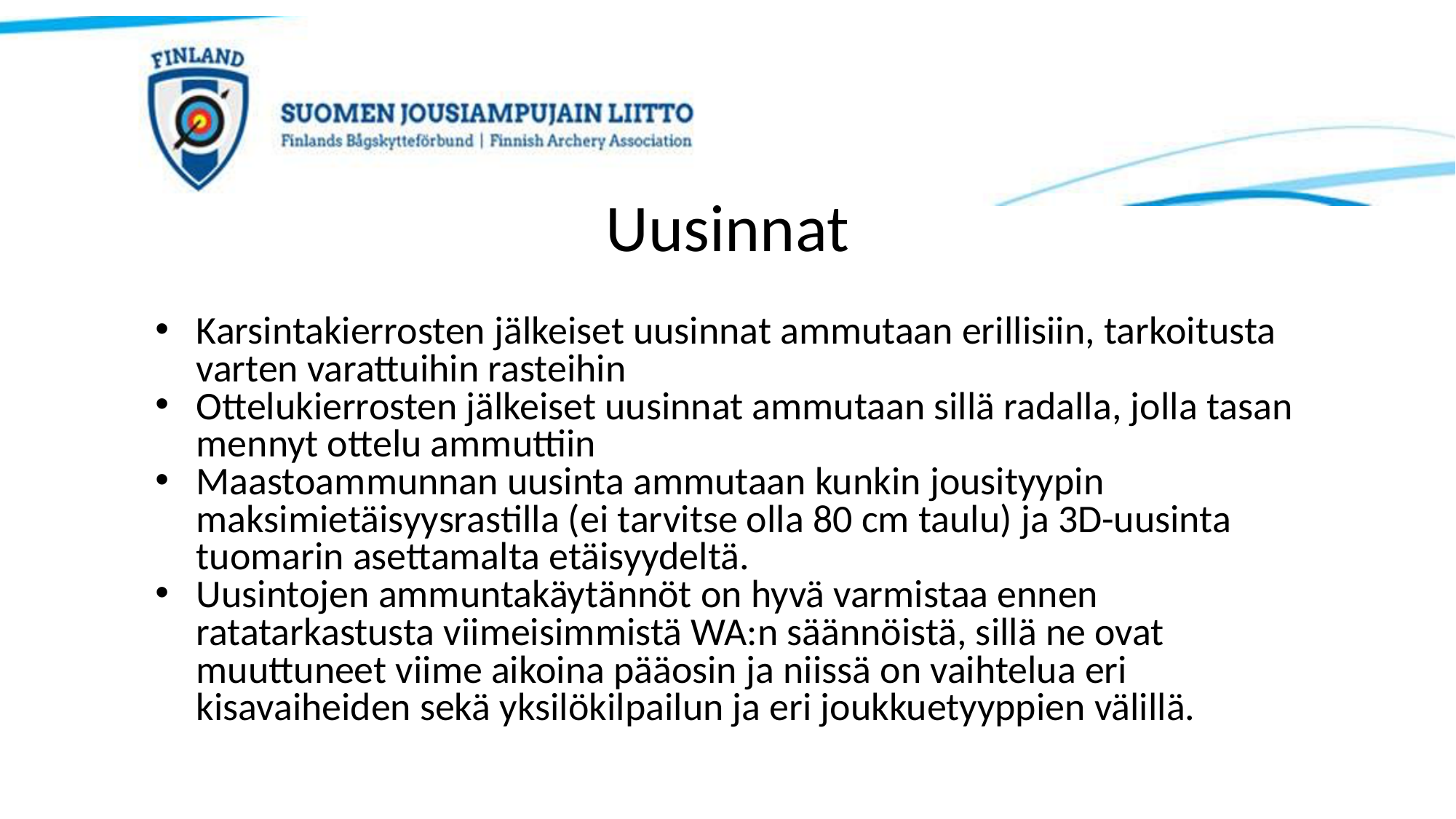

# Uusinnat
Karsintakierrosten jälkeiset uusinnat ammutaan erillisiin, tarkoitusta varten varattuihin rasteihin
Ottelukierrosten jälkeiset uusinnat ammutaan sillä radalla, jolla tasan mennyt ottelu ammuttiin
Maastoammunnan uusinta ammutaan kunkin jousityypin maksimietäisyysrastilla (ei tarvitse olla 80 cm taulu) ja 3D-uusinta tuomarin asettamalta etäisyydeltä.
Uusintojen ammuntakäytännöt on hyvä varmistaa ennen ratatarkastusta viimeisimmistä WA:n säännöistä, sillä ne ovat muuttuneet viime aikoina pääosin ja niissä on vaihtelua eri kisavaiheiden sekä yksilökilpailun ja eri joukkuetyyppien välillä.